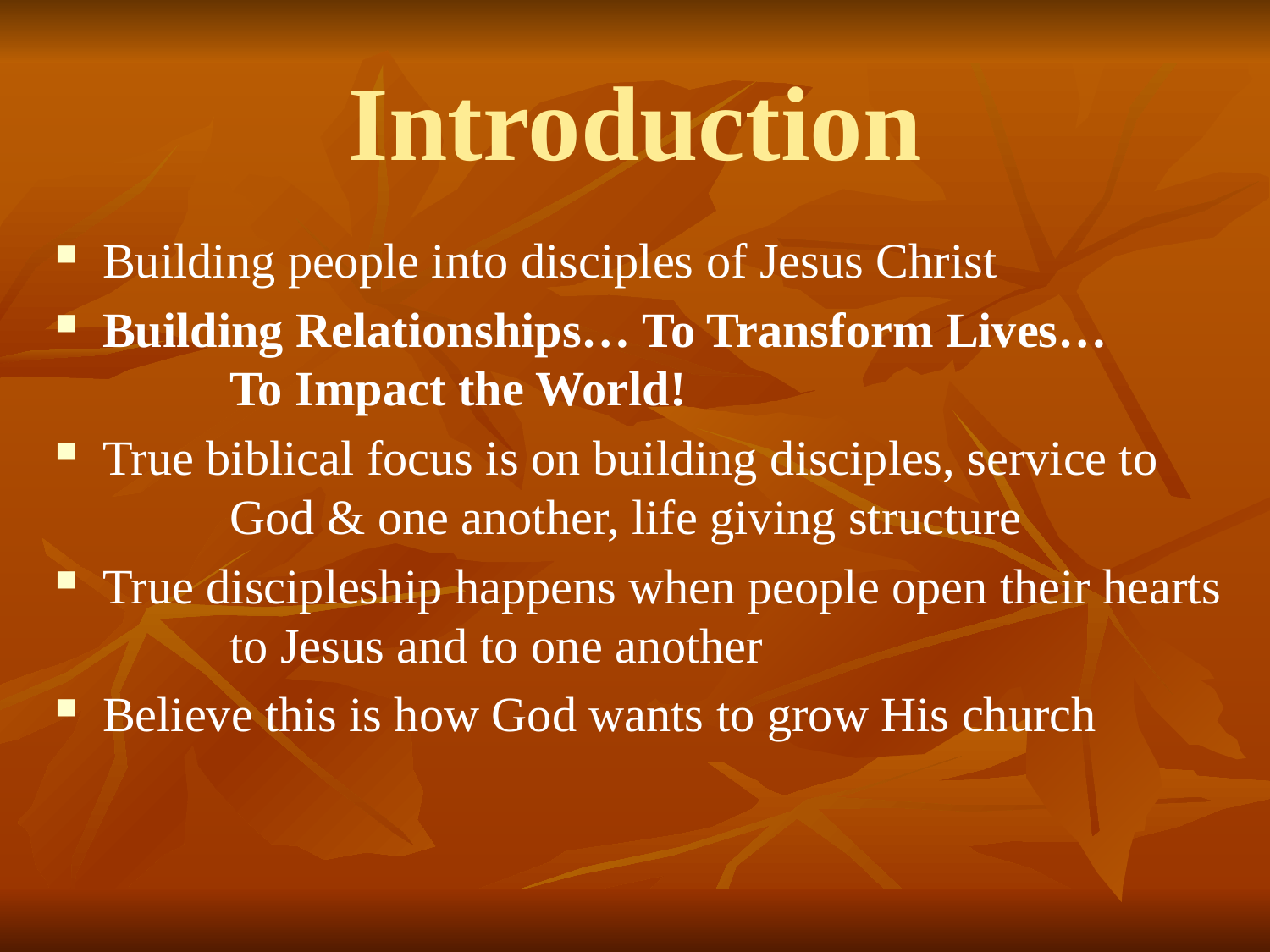

# Introduction
Building people into disciples of Jesus Christ
Building Relationships… To Transform Lives… 	To Impact the World!
True biblical focus is on building disciples, service to 	God & one another, life giving structure
True discipleship happens when people open their hearts 	to Jesus and to one another
Believe this is how God wants to grow His church